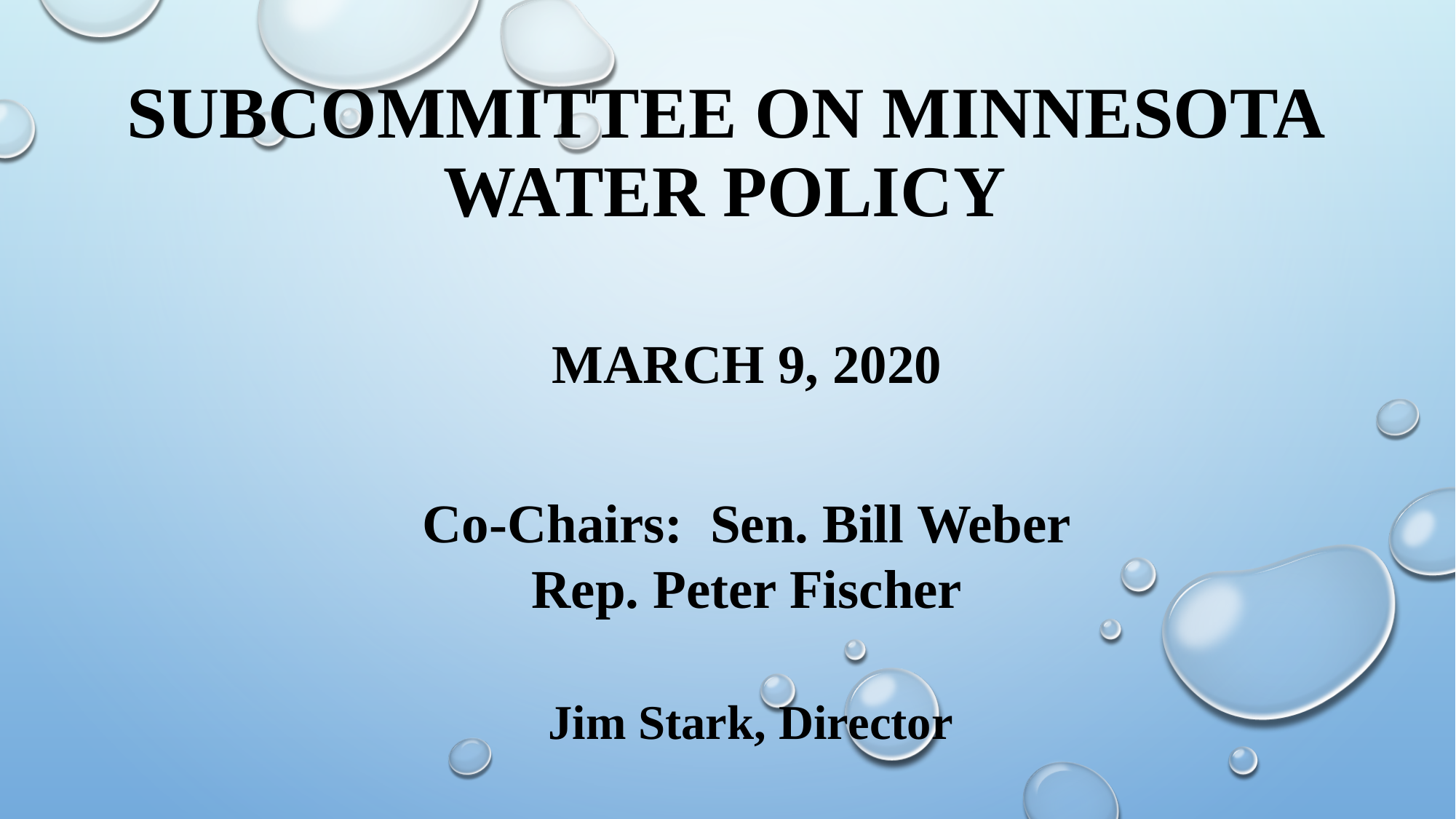

# Subcommittee on Minnesota Water Policy

March 9, 2020

Co-Chairs:  Sen. Bill Weber
Rep. Peter Fischer

			          Jim Stark, Director